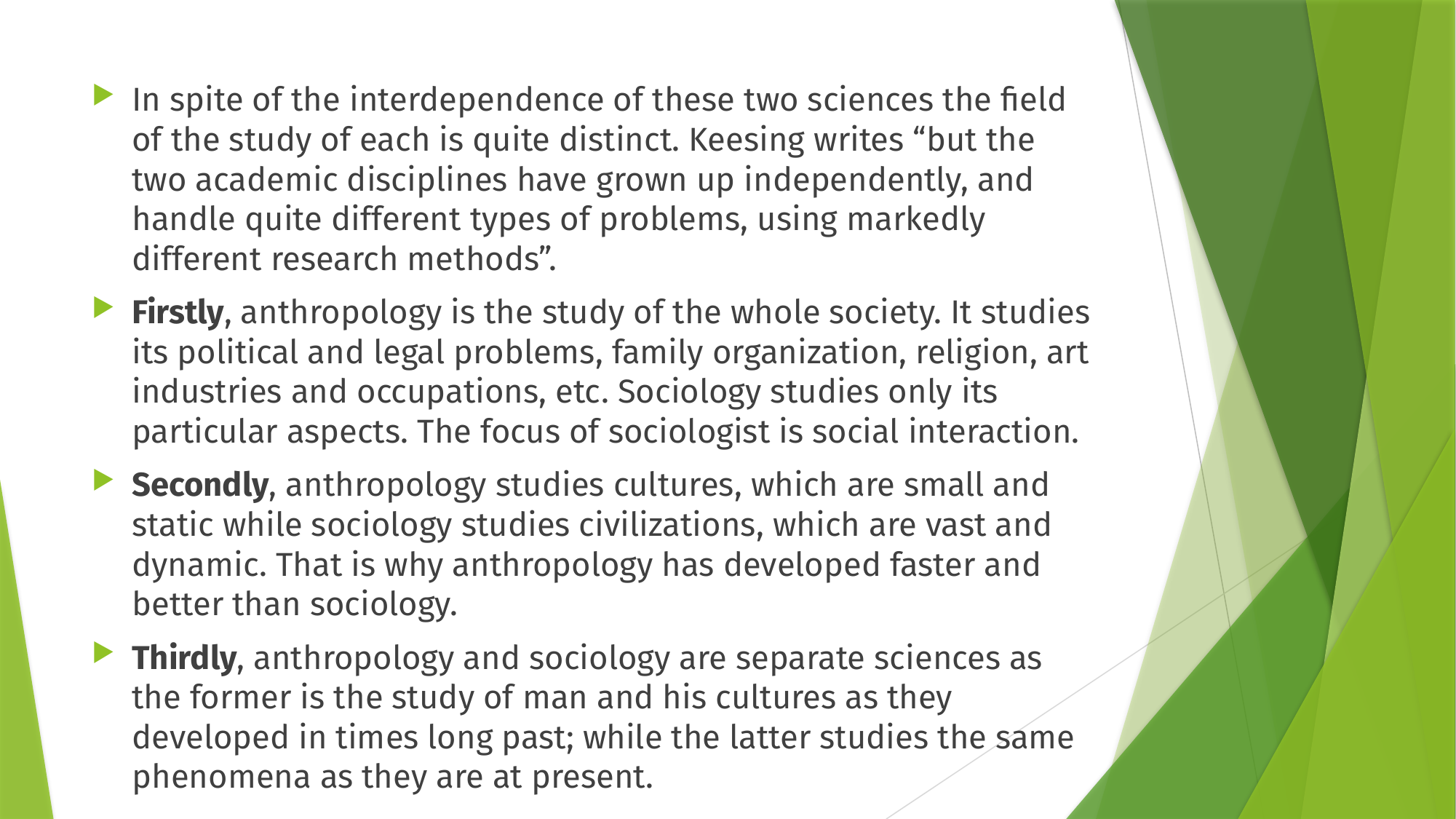

#
In spite of the interdependence of these two sciences the field of the study of each is quite distinct. Keesing writes “but the two academic disciplines have grown up independently, and handle quite different types of problems, using markedly different research methods”.
Firstly, anthropology is the study of the whole society. It studies its political and legal problems, family organization, religion, art industries and occupations, etc. Sociology studies only its particular aspects. The focus of sociologist is social interaction.
Secondly, anthropology studies cultures, which are small and static while sociology studies civilizations, which are vast and dynamic. That is why anthropology has developed faster and better than sociology.
Thirdly, anthropology and sociology are separate sciences as the former is the study of man and his cultures as they developed in times long past; while the latter studies the same phenomena as they are at present.